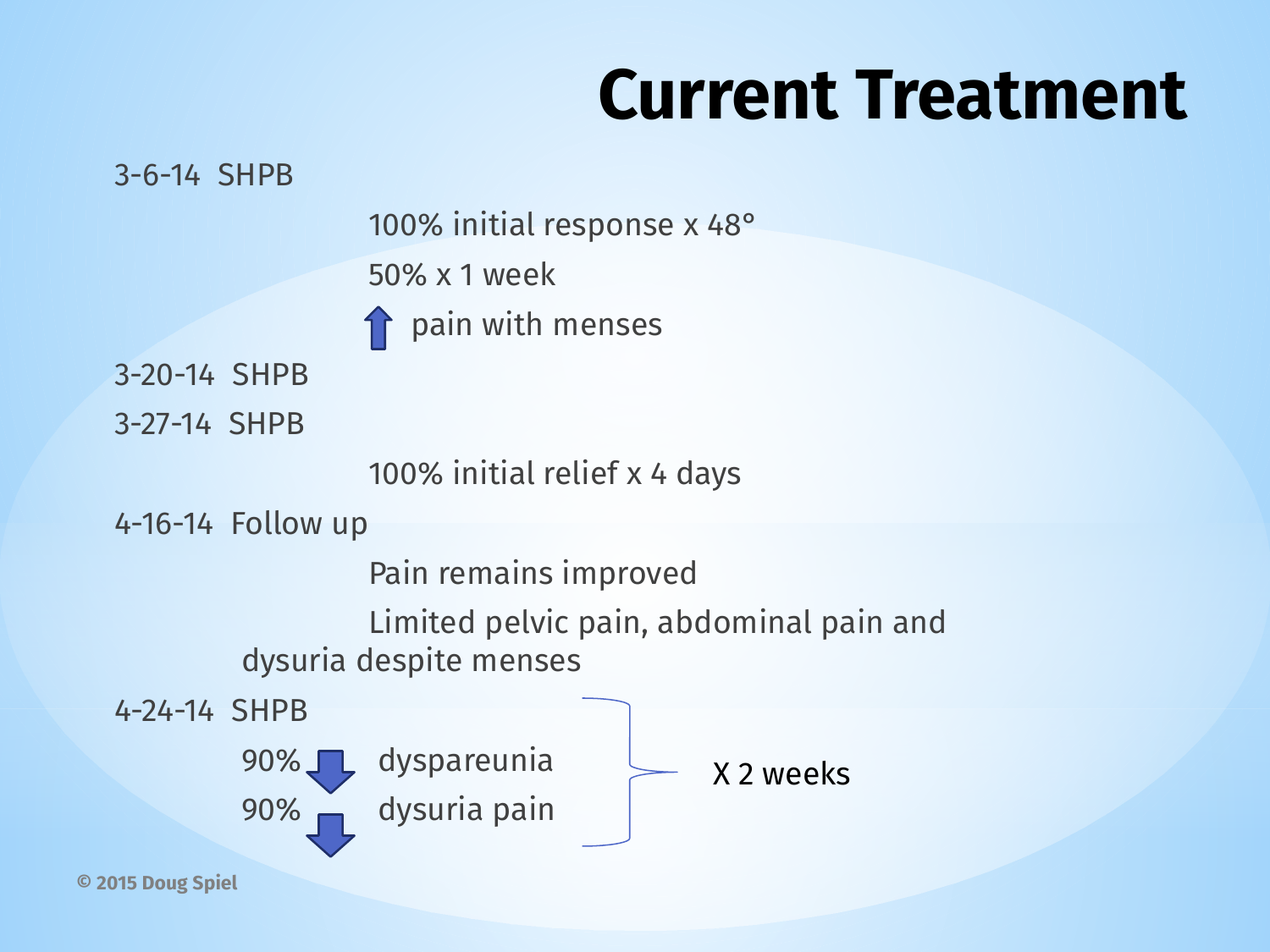

# Current Treatment
3-6-14  SHPB
		100% initial response x 48°
		50% x 1 week
		     pain with menses
3-20-14  SHPB
3-27-14  SHPB
		100% initial relief x 4 days
4-16-14  Follow up
		Pain remains improved
		Limited pelvic pain, abdominal pain and 			dysuria despite menses
4-24-14  SHPB
	90%         dyspareunia
	90%         dysuria pain

X 2 weeks

© 2015 Doug Spiel